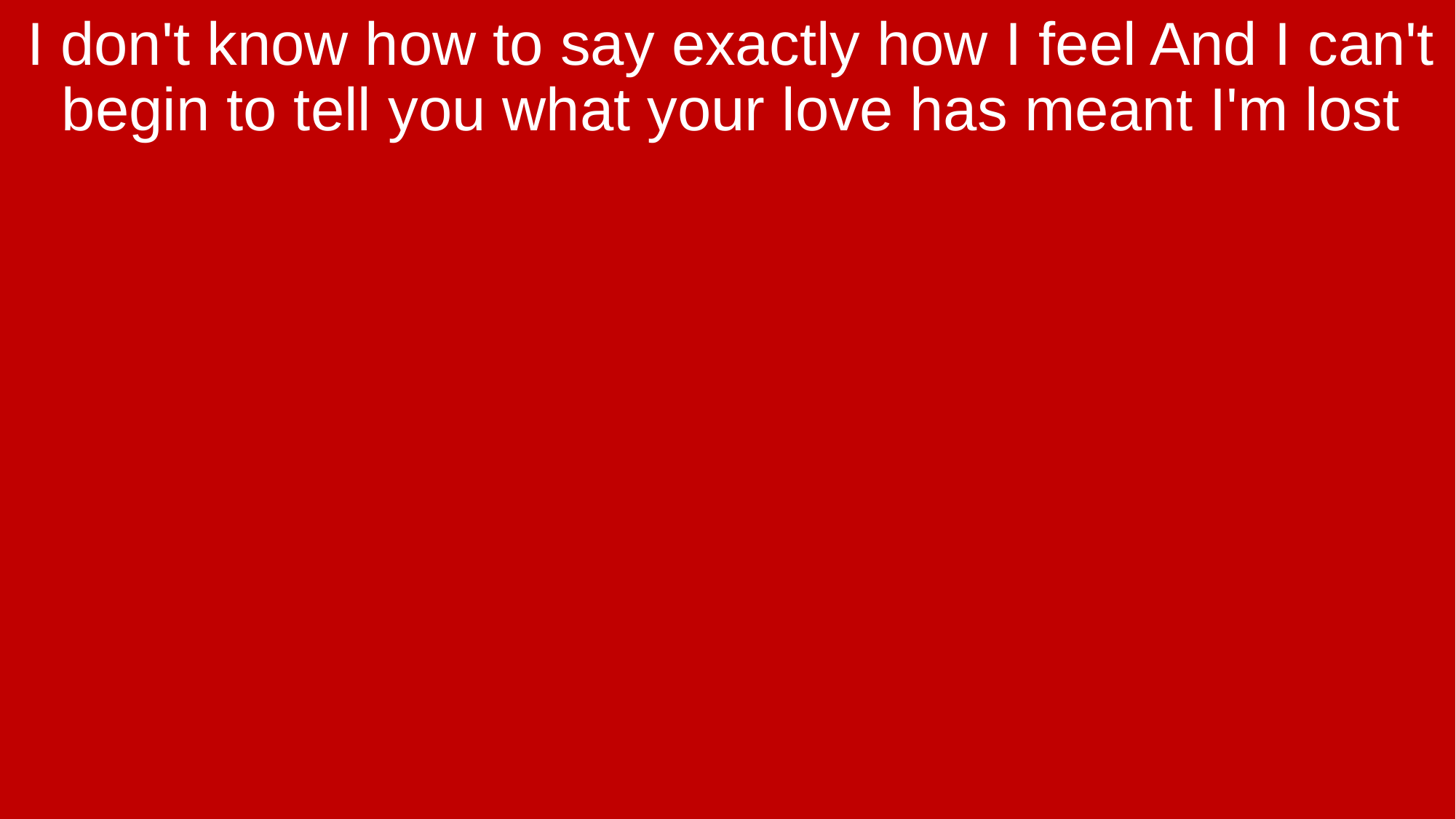

I don't know how to say exactly how I feel And I can't begin to tell you what your love has meant I'm lost